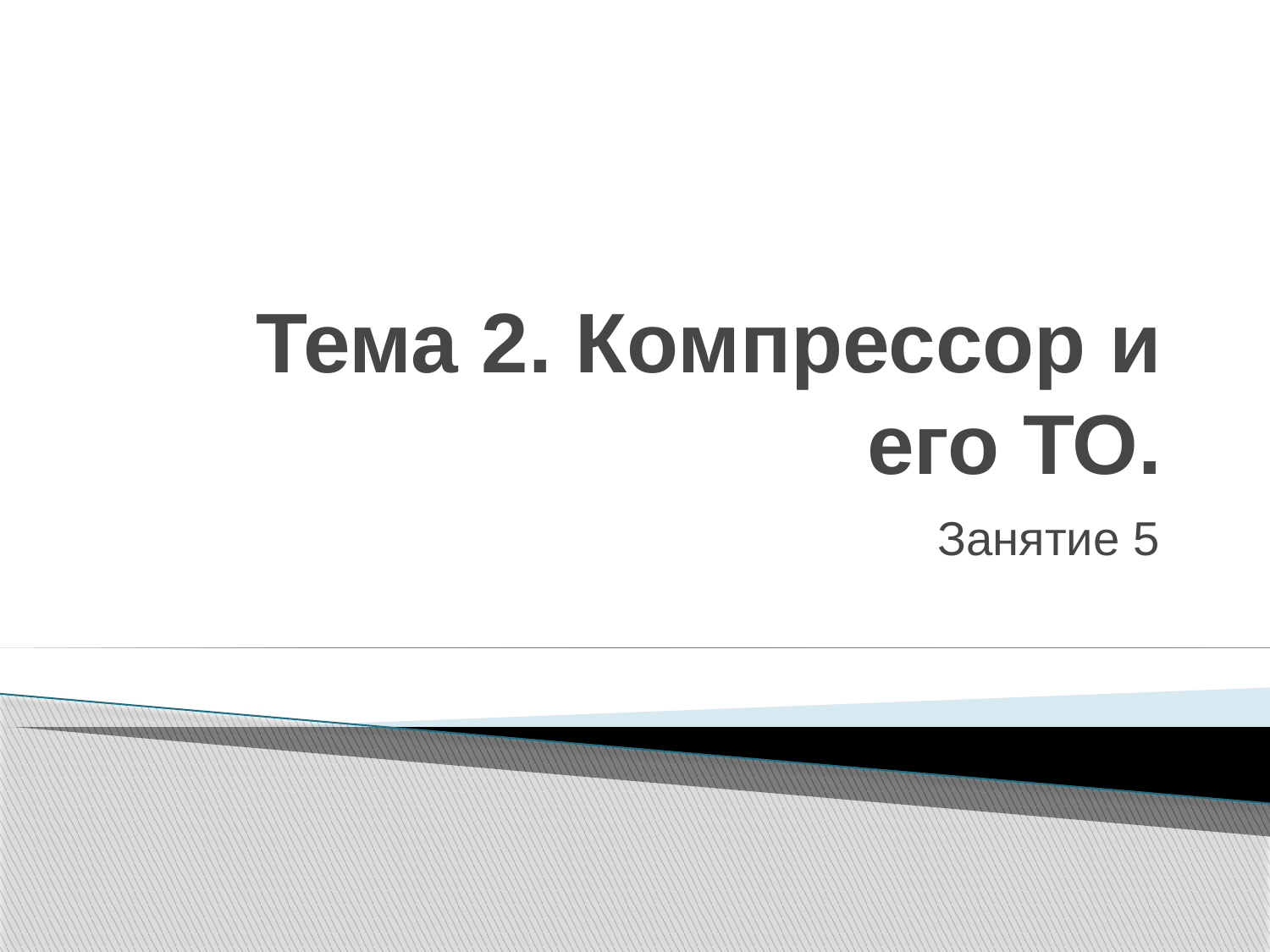

# Тема 2. Компрессор и его ТО.
Занятие 5